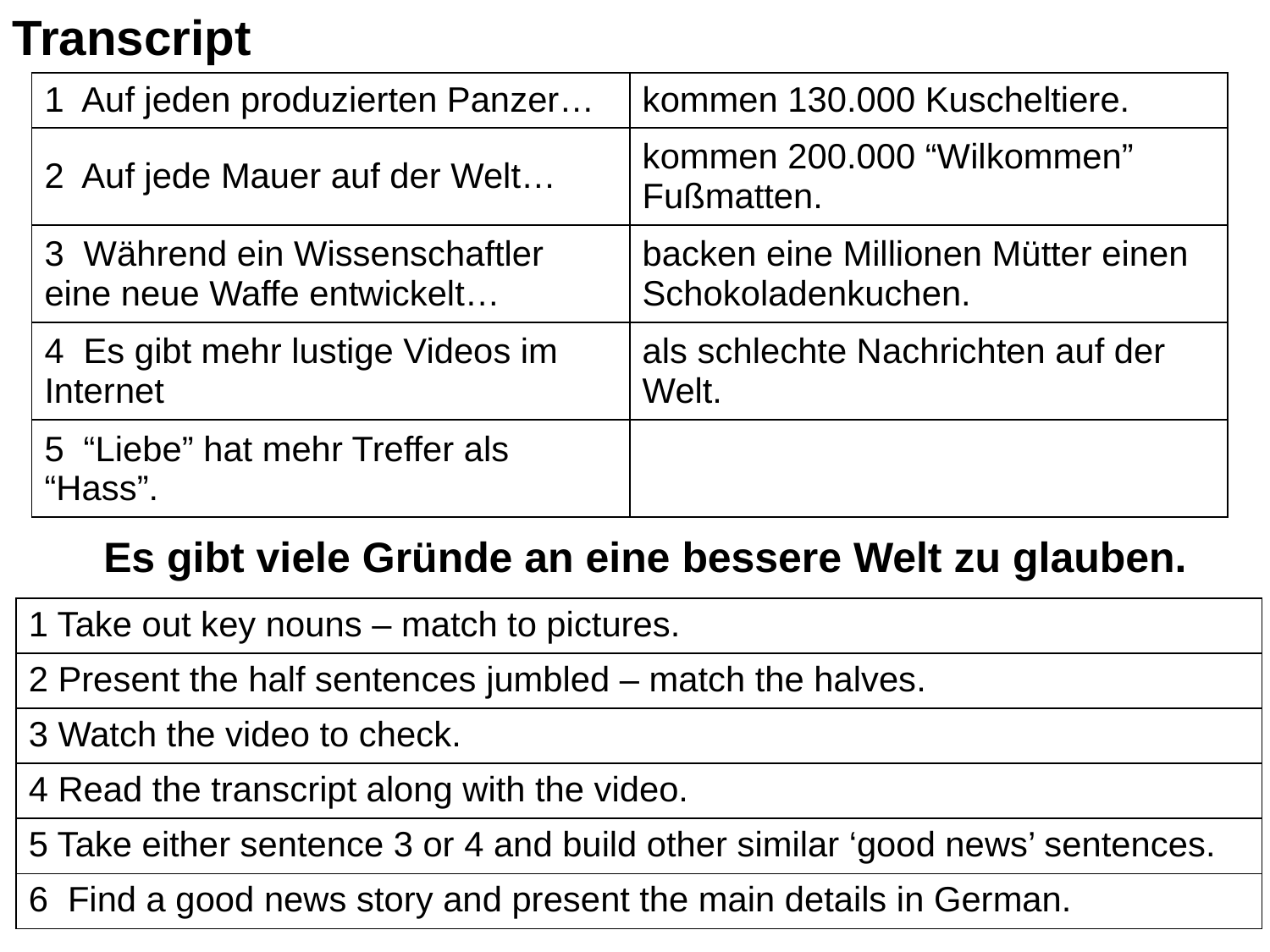

Transcript
| 1 Auf jeden produzierten Panzer… | kommen 130.000 Kuscheltiere. |
| --- | --- |
| 2 Auf jede Mauer auf der Welt… | kommen 200.000 “Wilkommen” Fußmatten. |
| 3 Während ein Wissenschaftler eine neue Waffe entwickelt… | backen eine Millionen Mütter einen Schokoladenkuchen. |
| 4 Es gibt mehr lustige Videos im Internet | als schlechte Nachrichten auf der Welt. |
| 5 “Liebe” hat mehr Treffer als “Hass”. |  |
Es gibt viele Gründe an eine bessere Welt zu glauben.
| 1 Take out key nouns – match to pictures. |
| --- |
| 2 Present the half sentences jumbled – match the halves. |
| 3 Watch the video to check. |
| 4 Read the transcript along with the video. |
| 5 Take either sentence 3 or 4 and build other similar ‘good news’ sentences. |
| 6 Find a good news story and present the main details in German. |